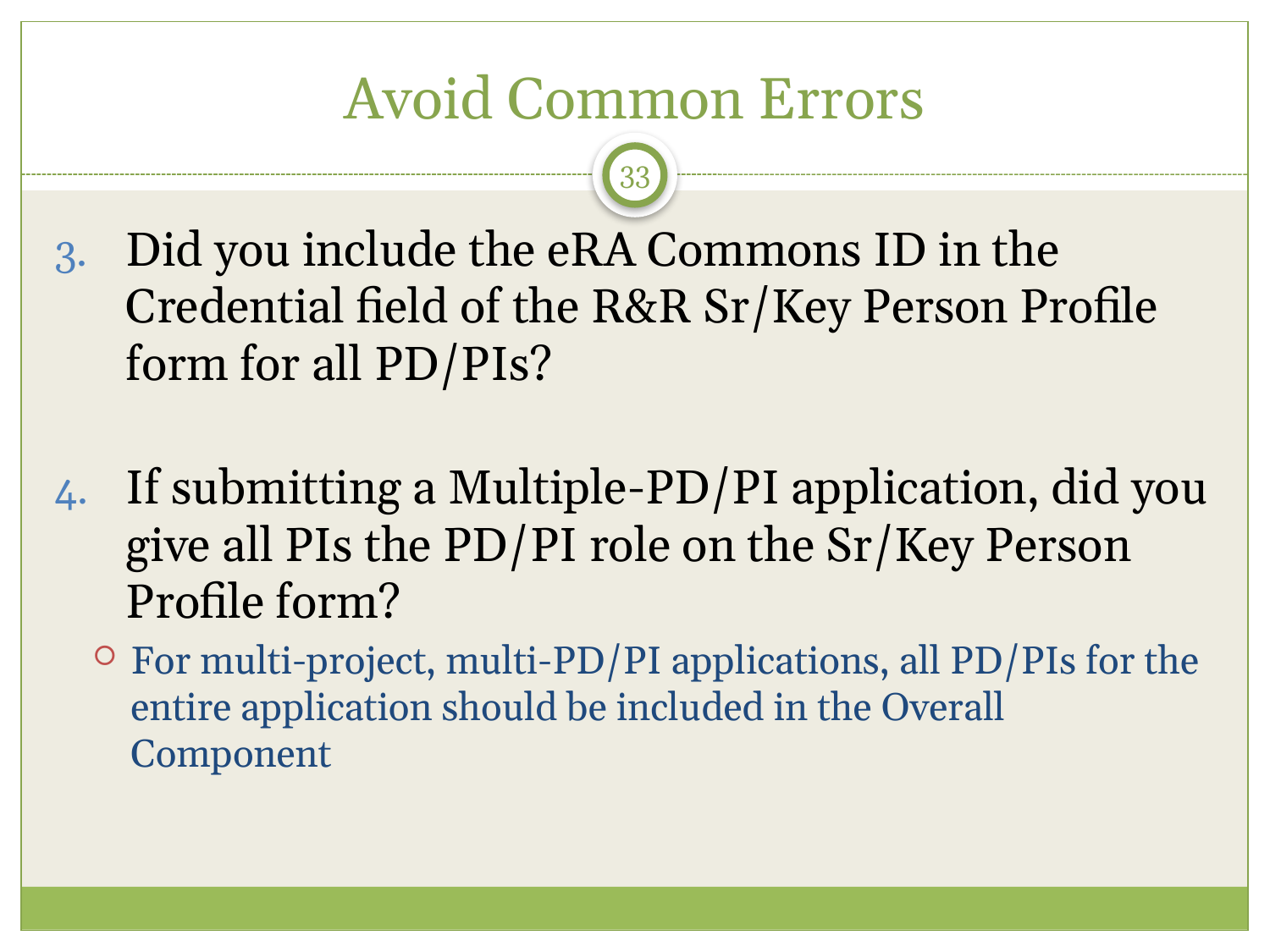

# Avoid Common Errors
33
Did you include the eRA Commons ID in the Credential field of the R&R Sr/Key Person Profile form for all PD/PIs?
If submitting a Multiple-PD/PI application, did you give all PIs the PD/PI role on the Sr/Key Person Profile form?
For multi-project, multi-PD/PI applications, all PD/PIs for the entire application should be included in the Overall Component